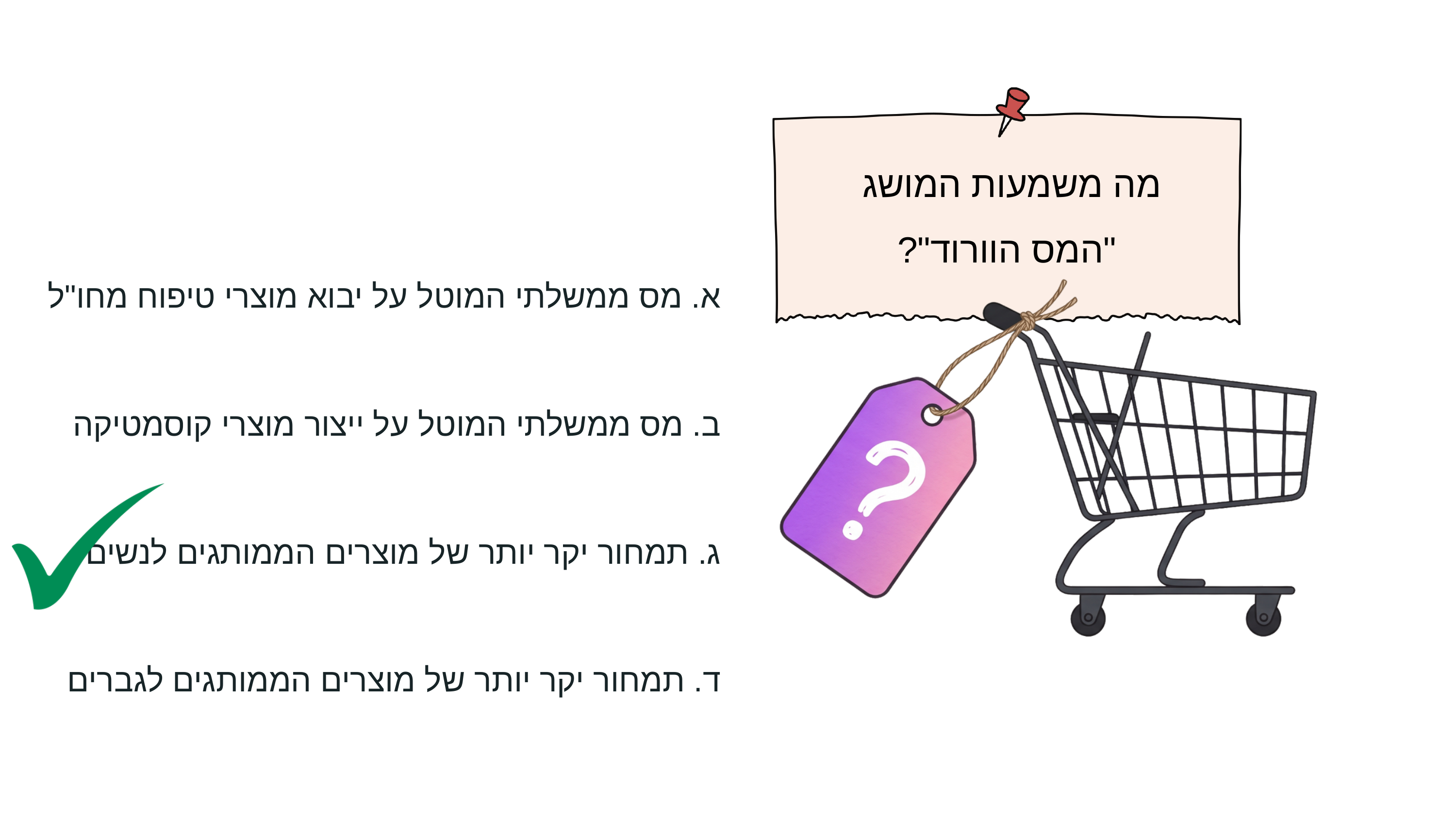

מה משמעות המושג
"המס הוורוד"?

א. מס ממשלתי המוטל על יבוא מוצרי טיפוח מחו"ל

ב. מס ממשלתי המוטל על ייצור מוצרי קוסמטיקה

ג. תמחור יקר יותר של מוצרים הממותגים לנשים

ד. תמחור יקר יותר של מוצרים הממותגים לגברים